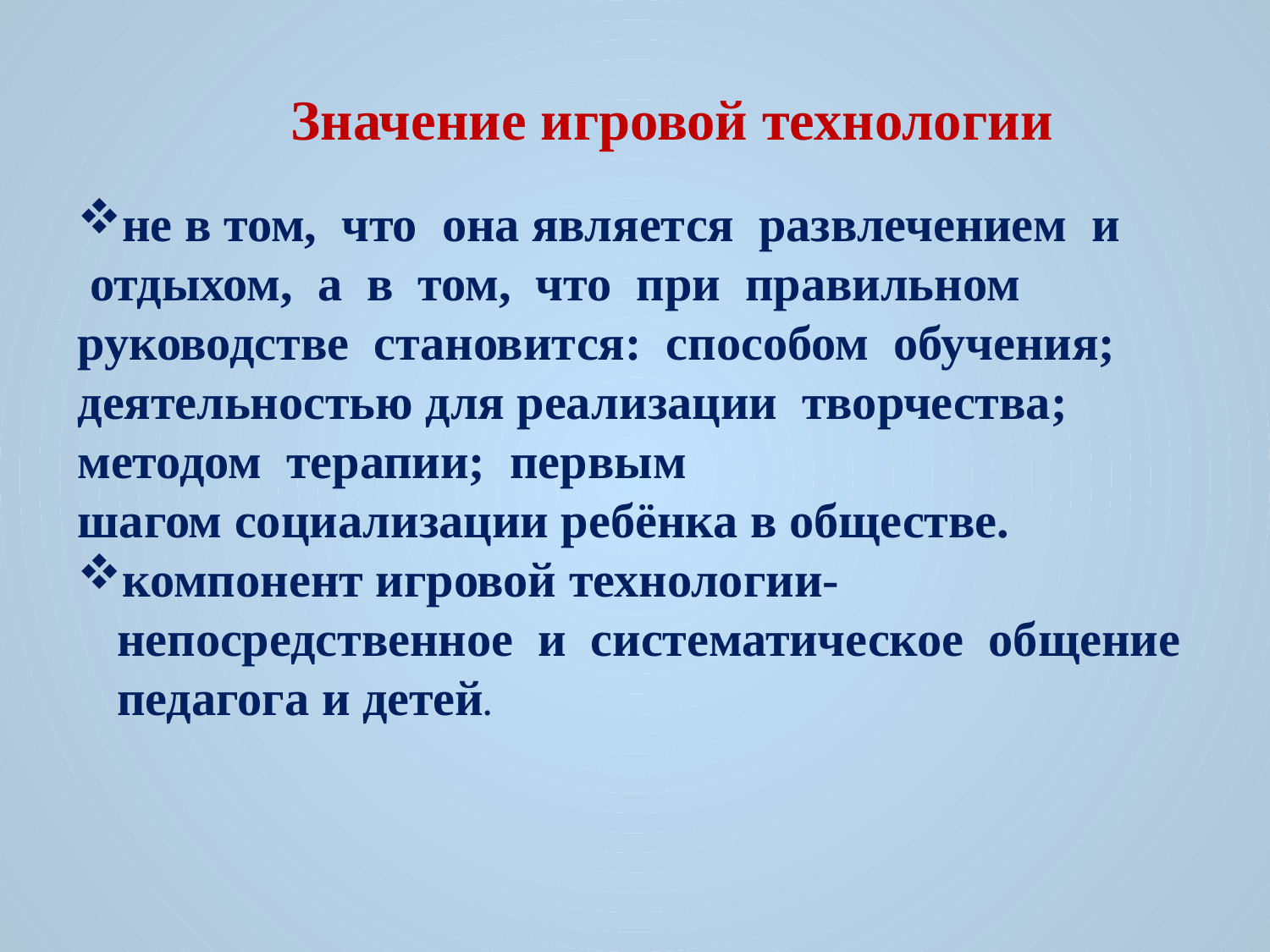

Значение игровой технологии
не в том,  что  она является  развлечением  и
 отдыхом,  а  в  том,  что  при  правильном
руководстве  становится:  способом  обучения;
деятельностью для реализации  творчества;
методом  терапии;  первым  шагом социализации ребёнка в обществе.
компонент игровой технологии- непосредственное  и  систематическое  общение педагога и детей.